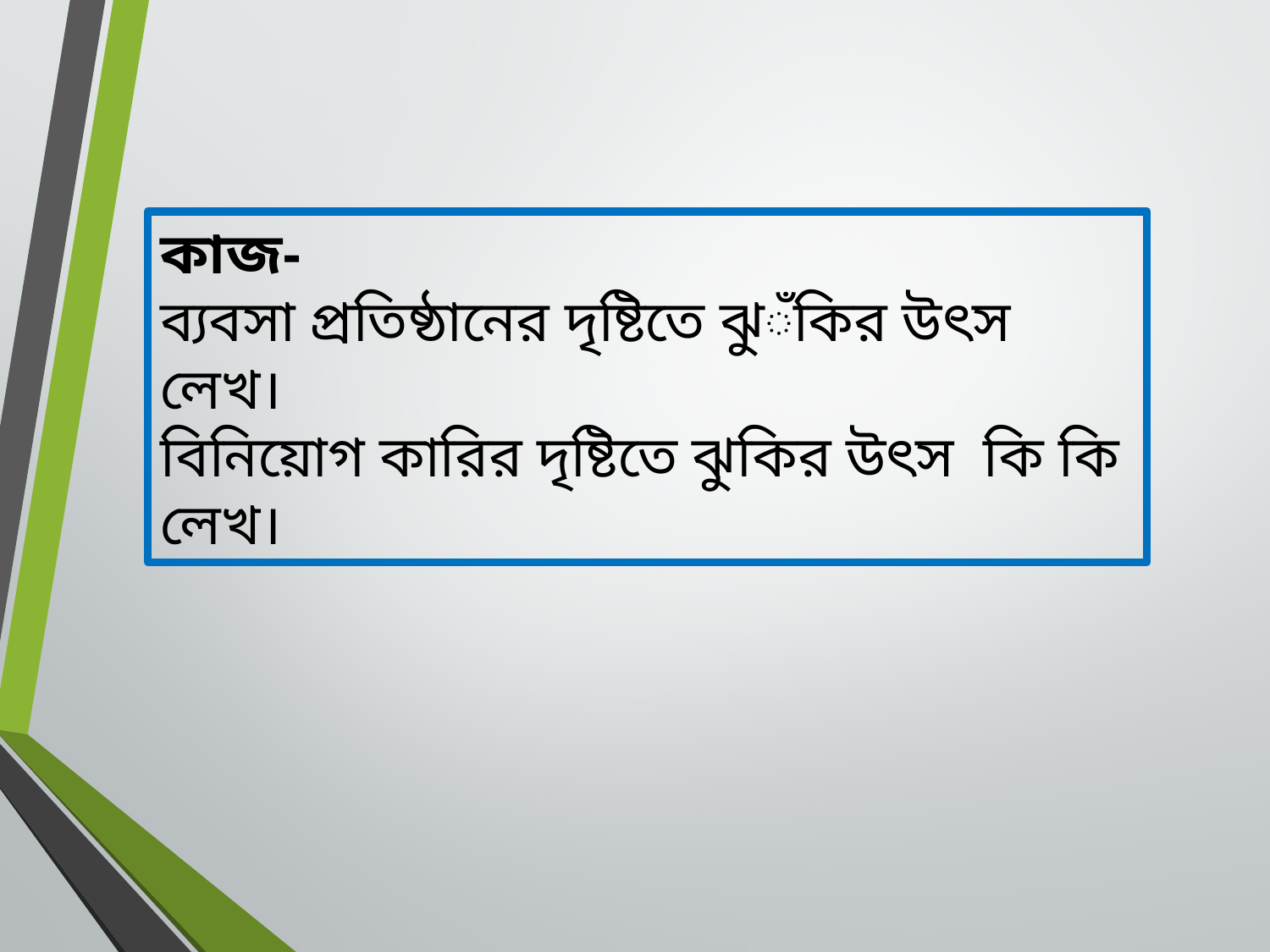

কাজ-
ব্যবসা প্রতিষ্ঠানের দৃষ্টিতে ঝুঁকির উৎস লেখ।
বিনিয়োগ কারির দৃষ্টিতে ঝুকির উৎস  কি কি লেখ।